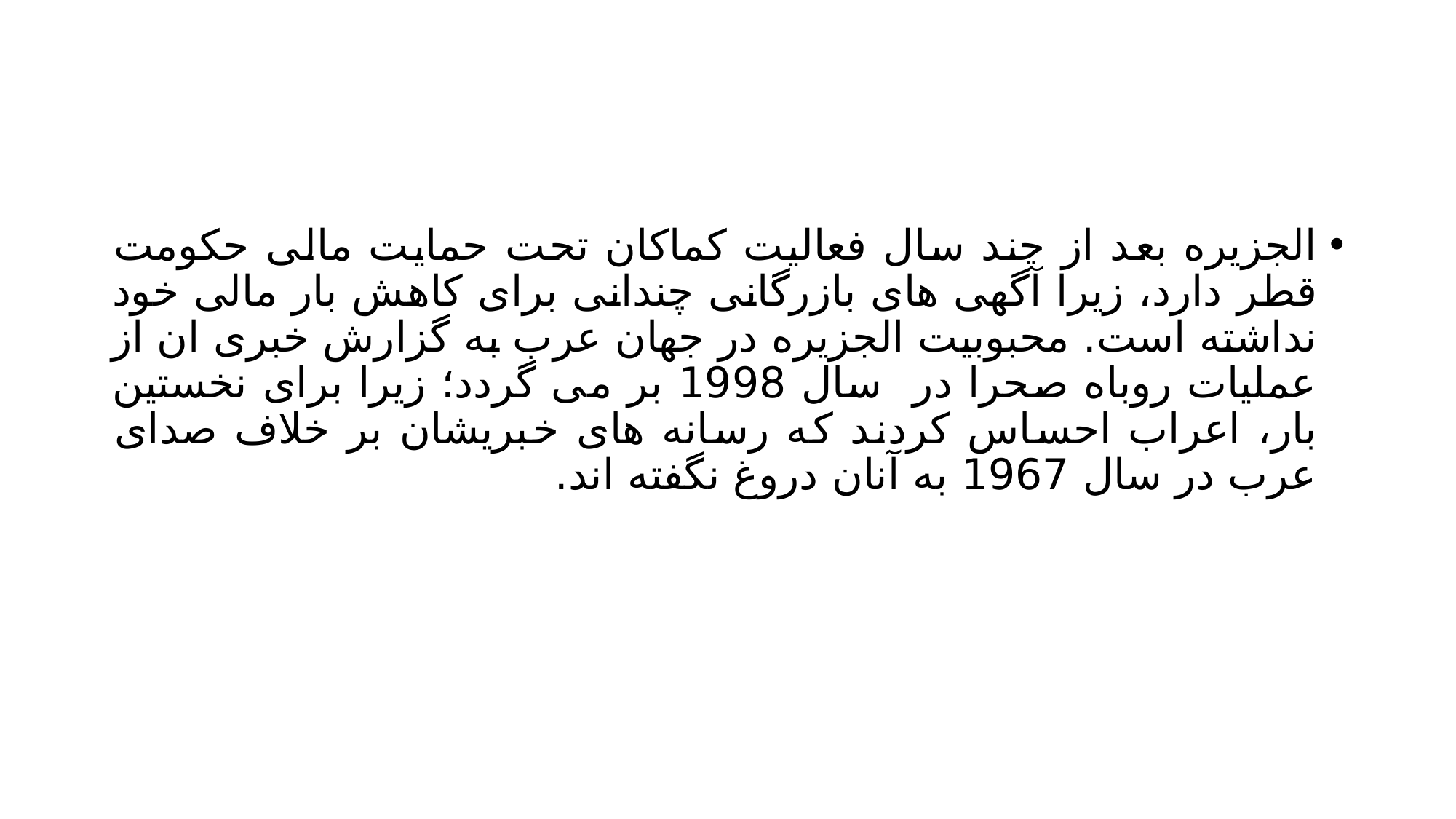

#
الجزیره بعد از چند سال فعالیت کماکان تحت حمایت مالی حکومت قطر دارد، زیرا آگهی های بازرگانی چندانی برای کاهش بار مالی خود نداشته است. محبوبیت الجزیره در جهان عرب به گزارش خبری ان از عملیات روباه صحرا در  سال 1998 بر می گردد؛ زیرا برای نخستین بار، اعراب احساس کردند که رسانه های خبریشان بر خلاف صدای عرب در سال 1967 به آنان دروغ نگفته اند.